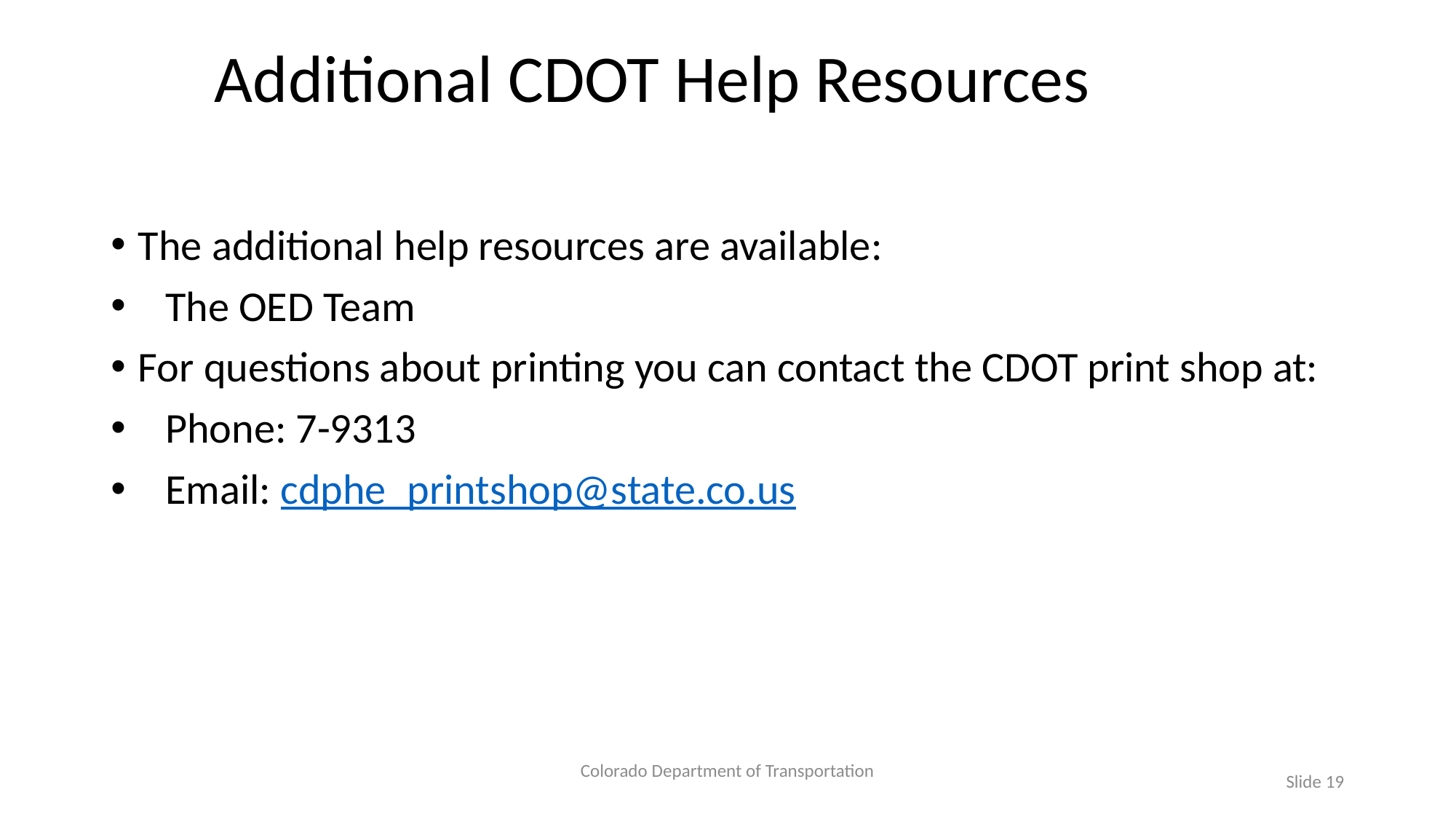

# Additional CDOT Help Resources
The additional help resources are available:
The OED Team
For questions about printing you can contact the CDOT print shop at:
Phone: 7-9313
Email: cdphe_printshop@state.co.us

Colorado Department of Transportation
Slide 19